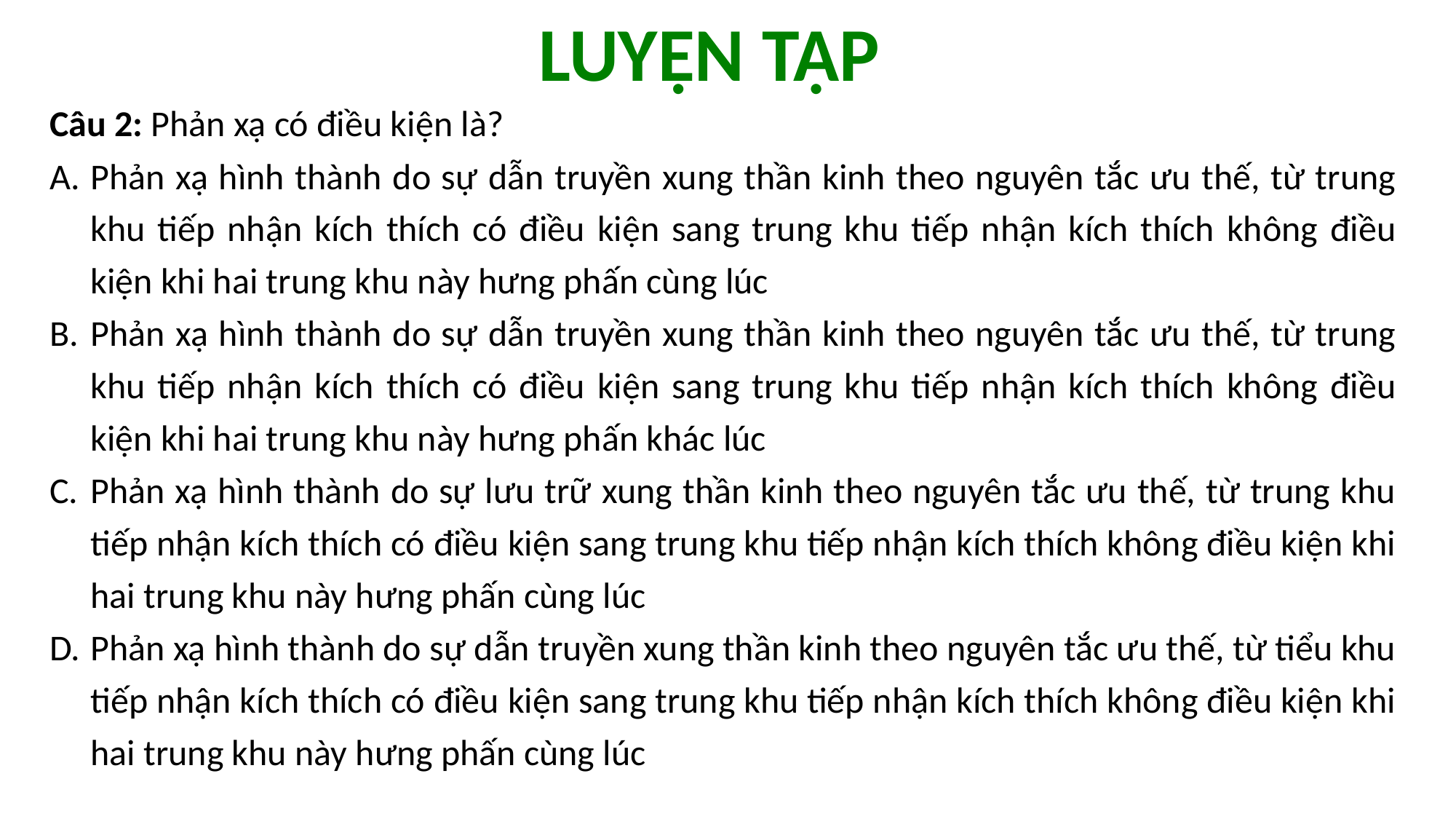

LUYỆN TẬP
Câu 2: Phản xạ có điều kiện là?
Phản xạ hình thành do sự dẫn truyền xung thần kinh theo nguyên tắc ưu thế, từ trung khu tiếp nhận kích thích có điều kiện sang trung khu tiếp nhận kích thích không điều kiện khi hai trung khu này hưng phấn cùng lúc
Phản xạ hình thành do sự dẫn truyền xung thần kinh theo nguyên tắc ưu thế, từ trung khu tiếp nhận kích thích có điều kiện sang trung khu tiếp nhận kích thích không điều kiện khi hai trung khu này hưng phấn khác lúc
Phản xạ hình thành do sự lưu trữ xung thần kinh theo nguyên tắc ưu thế, từ trung khu tiếp nhận kích thích có điều kiện sang trung khu tiếp nhận kích thích không điều kiện khi hai trung khu này hưng phấn cùng lúc
Phản xạ hình thành do sự dẫn truyền xung thần kinh theo nguyên tắc ưu thế, từ tiểu khu tiếp nhận kích thích có điều kiện sang trung khu tiếp nhận kích thích không điều kiện khi hai trung khu này hưng phấn cùng lúc
56